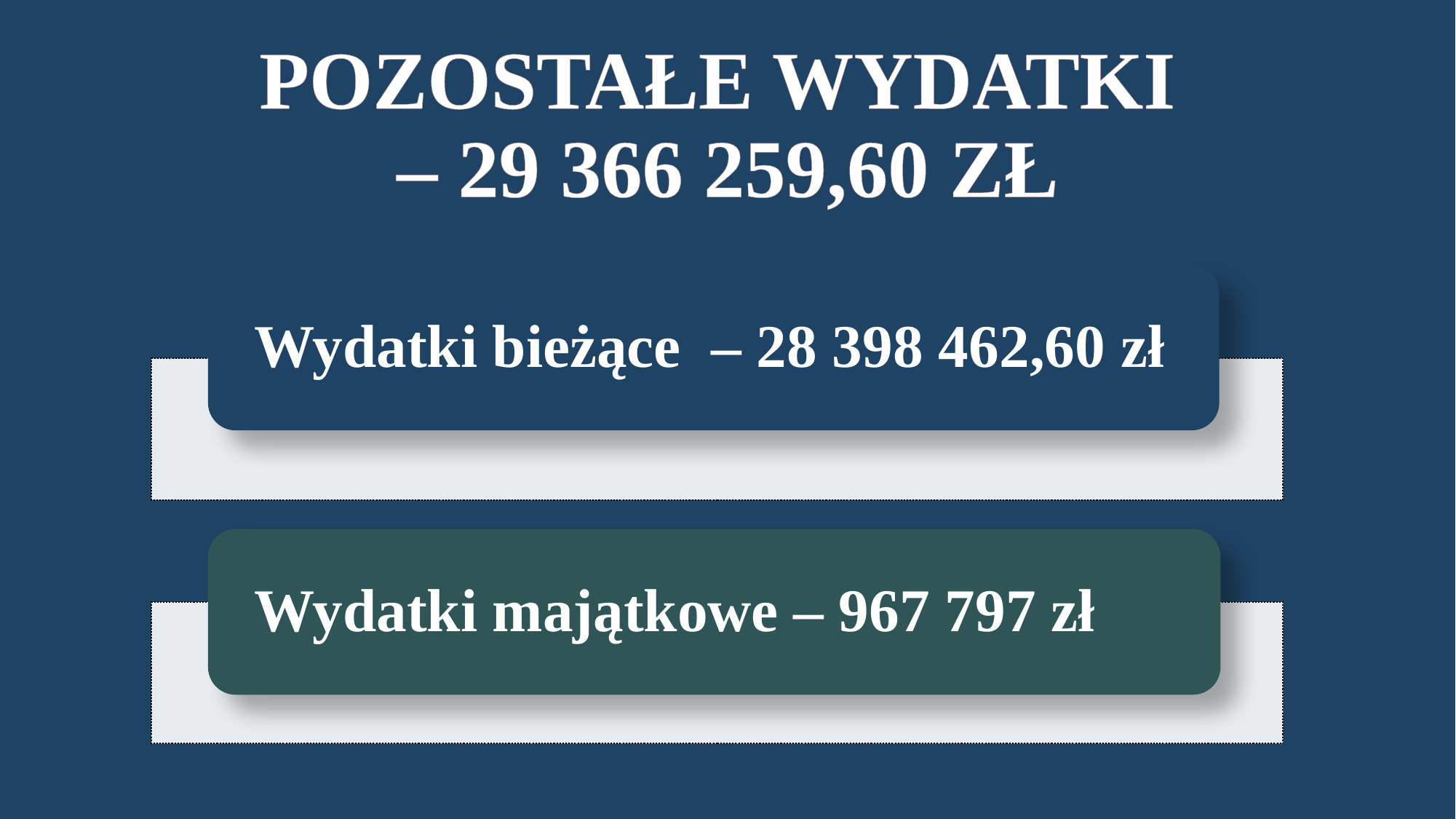

POZOSTAŁE WYDATKI
– 29 366 259,60 ZŁ
Wydatki bieżące  – 28 398 462,60 zł
Wydatki majątkowe – 967 797 zł